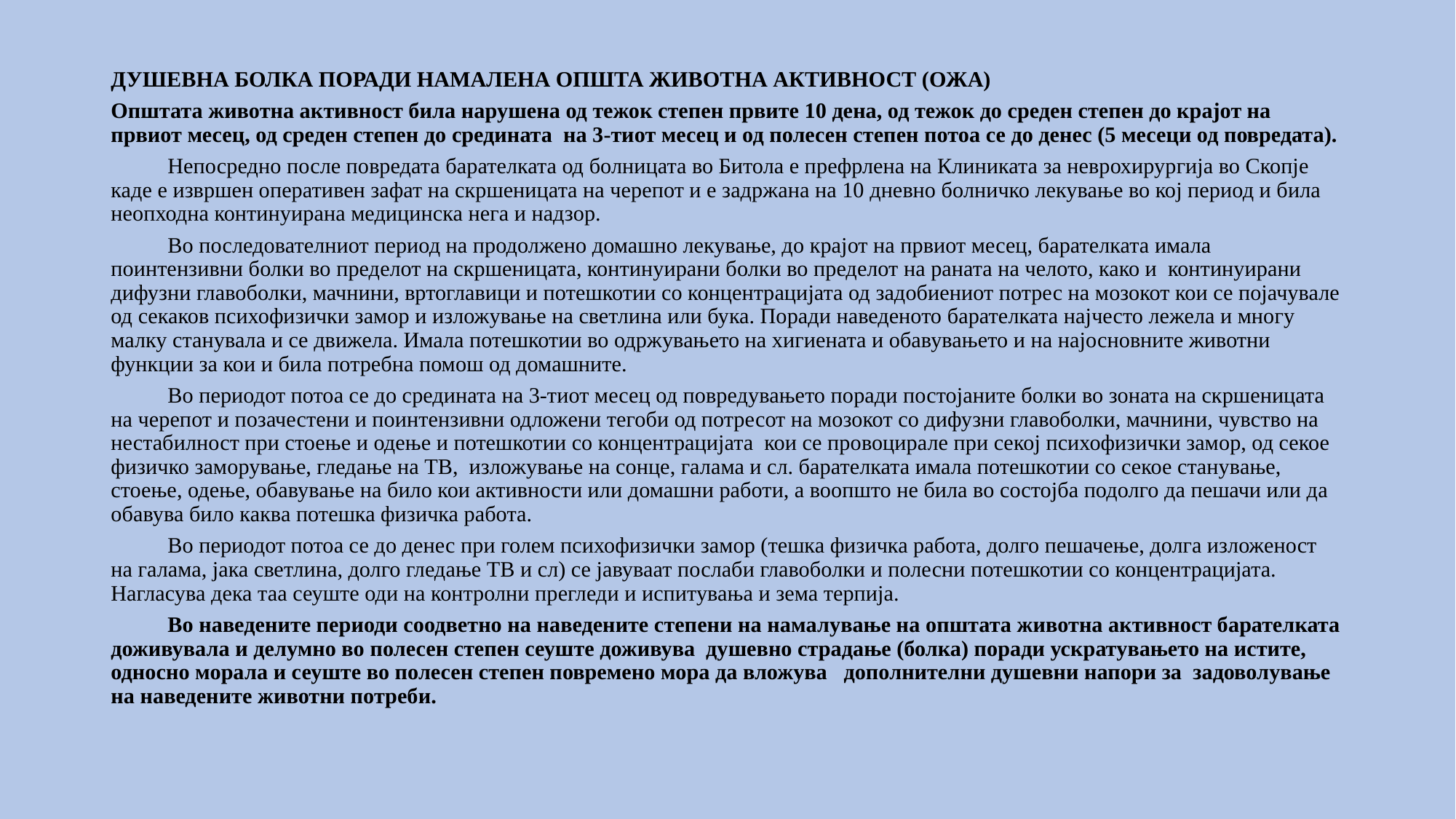

ДУШЕВНА БОЛКА ПОРАДИ НАМАЛЕНА ОПШТА ЖИВОТНА АКТИВНОСТ (ОЖА)
Општата животна активност била нарушена од тежок степен првите 10 дена, од тежок до среден степен до крајот на првиот месец, од среден степен до средината  на 3-тиот месец и од полесен степен потоа се до денес (5 месеци од повредата).
	Непосредно после повредата барателката од болницата во Битола е префрлена на Клиниката за неврохирургија во Скопје каде е извршен оперативен зафат на скршеницата на черепот и е задржана на 10 дневно болничко лекување во кој период и била неопходна континуирана медицинска нега и надзор.
	Во последователниот период на продолжено домашно лекување, до крајот на првиот месец, барателката имала поинтензивни болки во пределот на скршеницата, континуирани болки во пределот на раната на челото, како и  континуирани дифузни главоболки, мачнини, вртоглавици и потешкотии со концентрацијата од задобиениот потрес на мозокот кои се појачувале од секаков психофизички замор и изложување на светлина или бука. Поради наведеното барателката најчесто лежела и многу малку станувала и се движела. Имала потешкотии во одржувањето на хигиената и обавувањето и на најосновните животни функции за кои и била потребна помош од домашните.
	Во периодот потоа се до средината на 3-тиот месец од повредувањето поради постојаните болки во зоната на скршеницата на черепот и позачестени и поинтензивни одложени тегоби од потресот на мозокот со дифузни главоболки, мачнини, чувство на нестабилност при стоење и одење и потешкотии со концентрацијата  кои се провоцирале при секој психофизички замор, од секое физичко заморување, гледање на ТВ,  изложување на сонце, галама и сл. барателката имала потешкотии со секое станување, стоење, одење, обавување на било кои активности или домашни работи, а воопшто не била во состојба подолго да пешачи или да обавува било каква потешка физичка работа.
	Во периодот потоа се до денес при голем психофизички замор (тешка физичка работа, долго пешачење, долга изложеност на галама, јака светлина, долго гледање ТВ и сл) се јавуваат послаби главоболки и полесни потешкотии со концентрацијата. Нагласува дека таа сеуште оди на контролни прегледи и испитувања и зема терпија.
	Во наведените периоди соодветно на наведените степени на намалување на општата животна активност барателката доживувала и делумно во полесен степен сеуште доживува  душевно страдање (болка) поради ускратувањето на истите, односно морала и сеуште во полесен степен повремено мора да вложува   дополнителни душевни напори за  задоволување на наведените животни потреби.